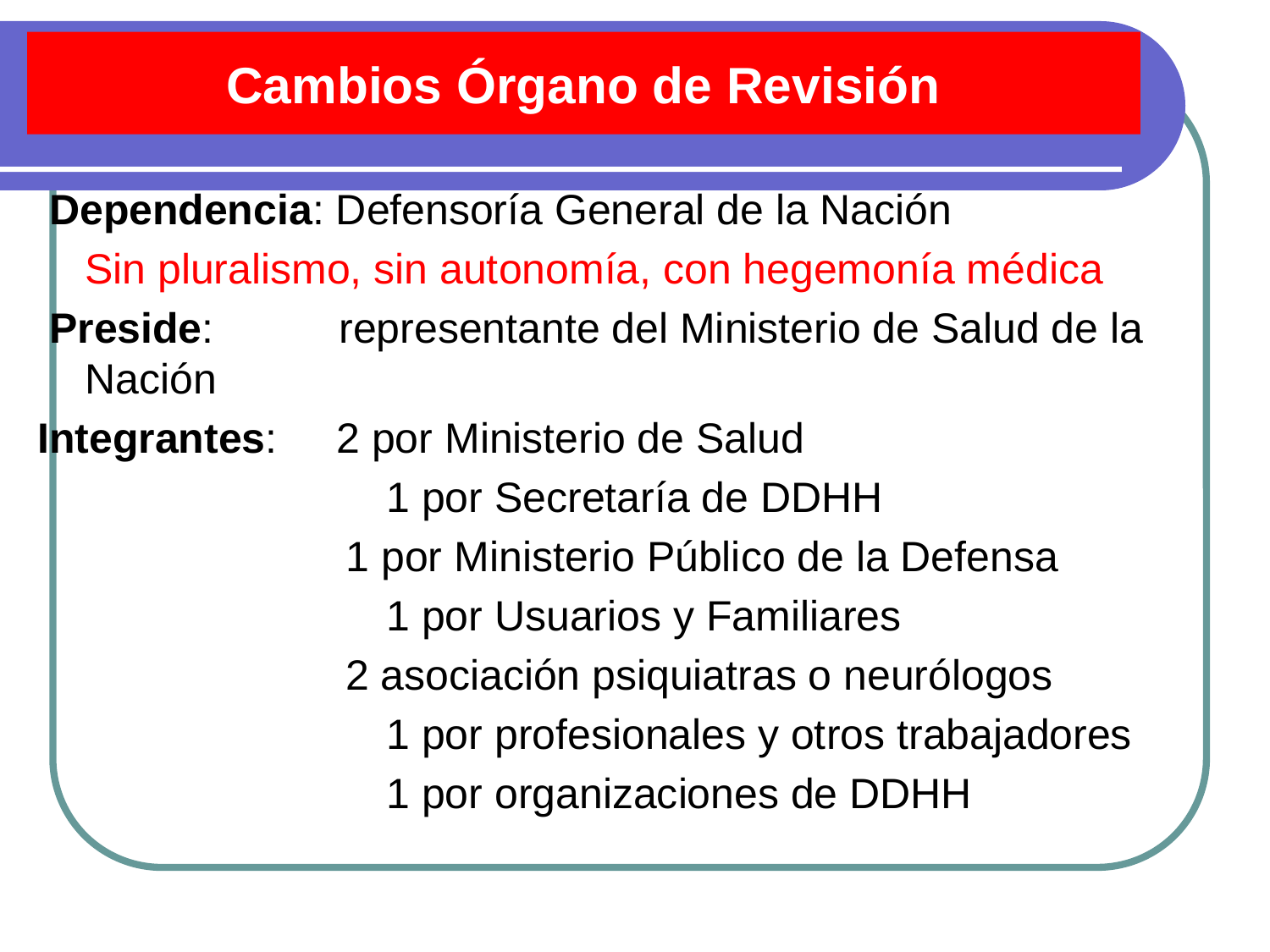

# Cambios Órgano de Revisión
 Dependencia: Defensoría General de la Nación
	Sin pluralismo, sin autonomía, con hegemonía médica
 Preside: 	representante del Ministerio de Salud de la Nación
Integrantes:     2 por Ministerio de Salud
			    1 por Secretaría de DDHH
	                      1 por Ministerio Público de la Defensa
			    1 por Usuarios y Familiares
                          2 asociación psiquiatras o neurólogos
			    1 por profesionales y otros trabajadores
			    1 por organizaciones de DDHH